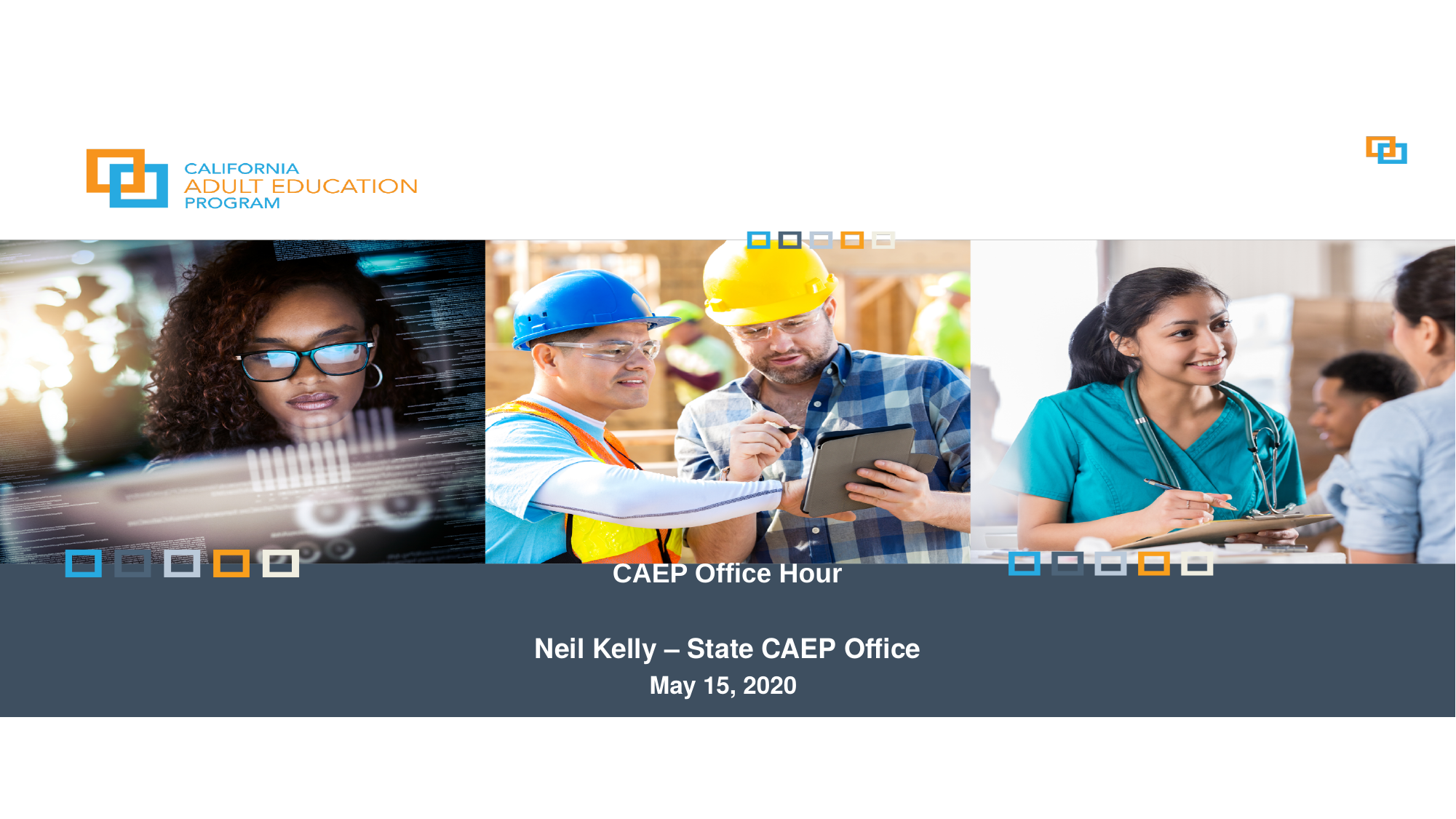

# CAEP Office Hour
Neil Kelly – State CAEP Office
May 15, 2020